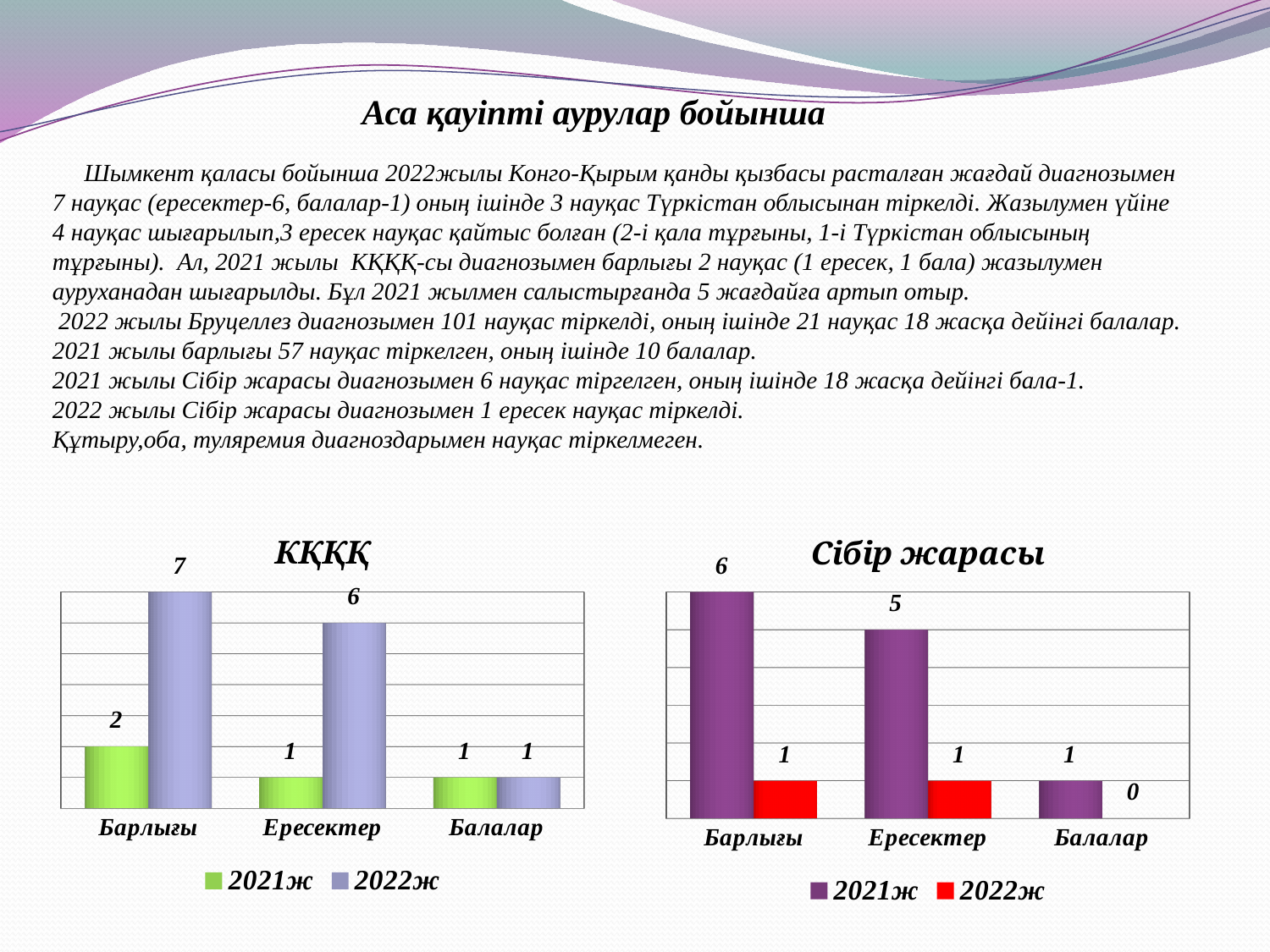

Аса қауіпті аурулар бойынша
      Шымкент қаласы бойынша 2022жылы Конго-Қырым қанды қызбасы расталған жағдай диагнозымен 7 науқас (ересектер-6, балалар-1) оның ішінде 3 науқас Түркістан облысынан тіркелді. Жазылумен үйіне 4 науқас шығарылып,3 ересек науқас қайтыс болған (2-і қала тұрғыны, 1-і Түркістан облысының тұрғыны).  Ал, 2021 жылы  КҚҚҚ-сы диагнозымен барлығы 2 науқас (1 ересек, 1 бала) жазылумен ауруханадан шығарылды. Бұл 2021 жылмен салыстырғанда 5 жағдайға артып отыр.
 2022 жылы Бруцеллез диагнозымен 101 науқас тіркелді, оның ішінде 21 науқас 18 жасқа дейінгі балалар. 2021 жылы барлығы 57 науқас тіркелген, оның ішінде 10 балалар.
2021 жылы Сібір жарасы диагнозымен 6 науқас тіргелген, оның ішінде 18 жасқа дейінгі бала-1.
2022 жылы Сібір жарасы диагнозымен 1 ересек науқас тіркелді.
Құтыру,оба, туляремия диагноздарымен науқас тіркелмеген.

[unsupported chart]

[unsupported chart]